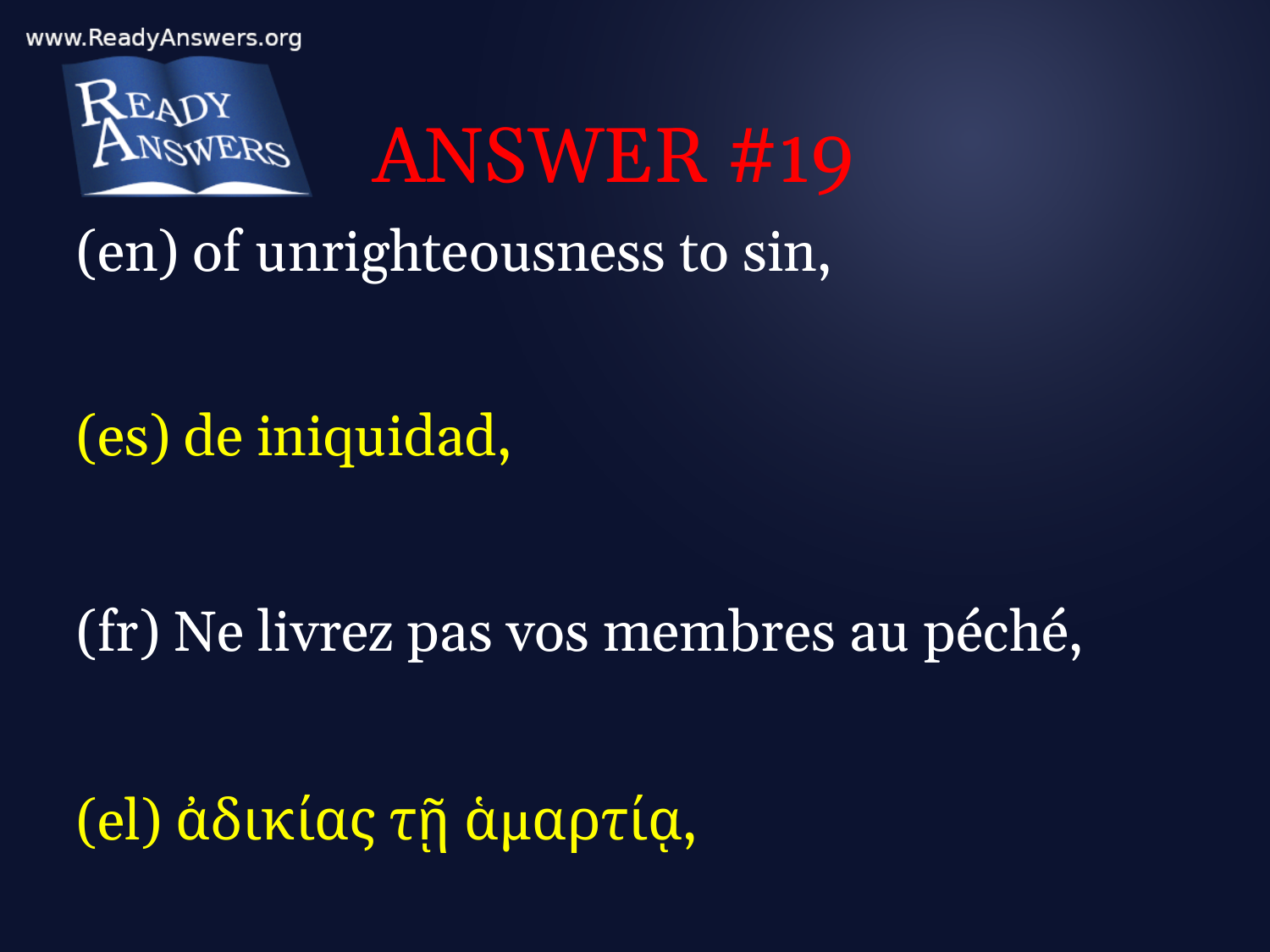

# ANSWER #19
(en) of unrighteousness to sin,
(es) de iniquidad,
(fr) Ne livrez pas vos membres au péché,
(el) ἀδικίας τῇ ἁμαρτίᾳ,